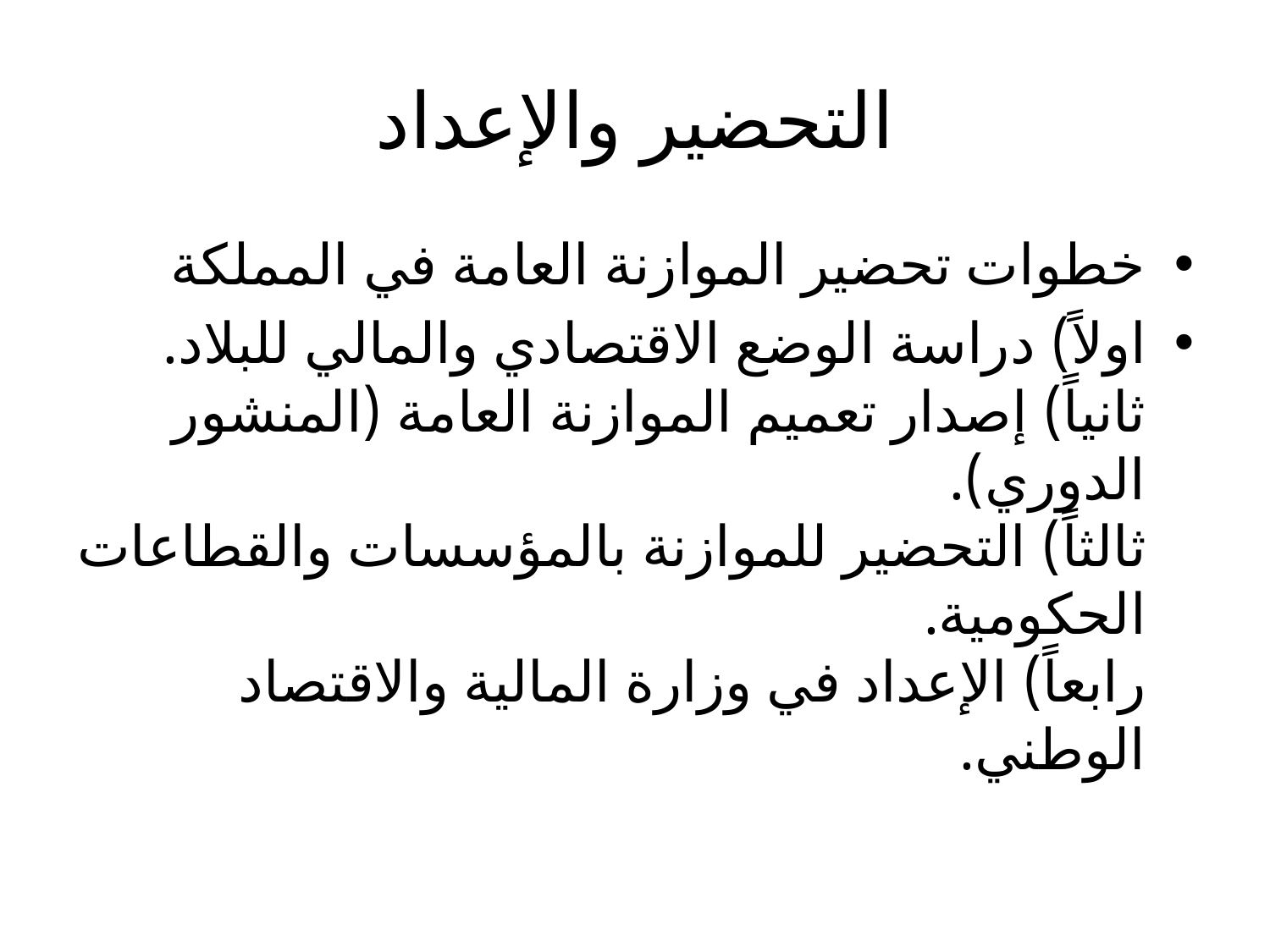

# التحضير والإعداد
خطوات تحضير الموازنة العامة في المملكة
اولاً) دراسة الوضع الاقتصادي والمالي للبلاد.
ثانياً) إصدار تعميم الموازنة العامة (المنشور الدوري).
ثالثاً) التحضير للموازنة بالمؤسسات والقطاعات الحكومية.
رابعاً) الإعداد في وزارة المالية والاقتصاد الوطني.